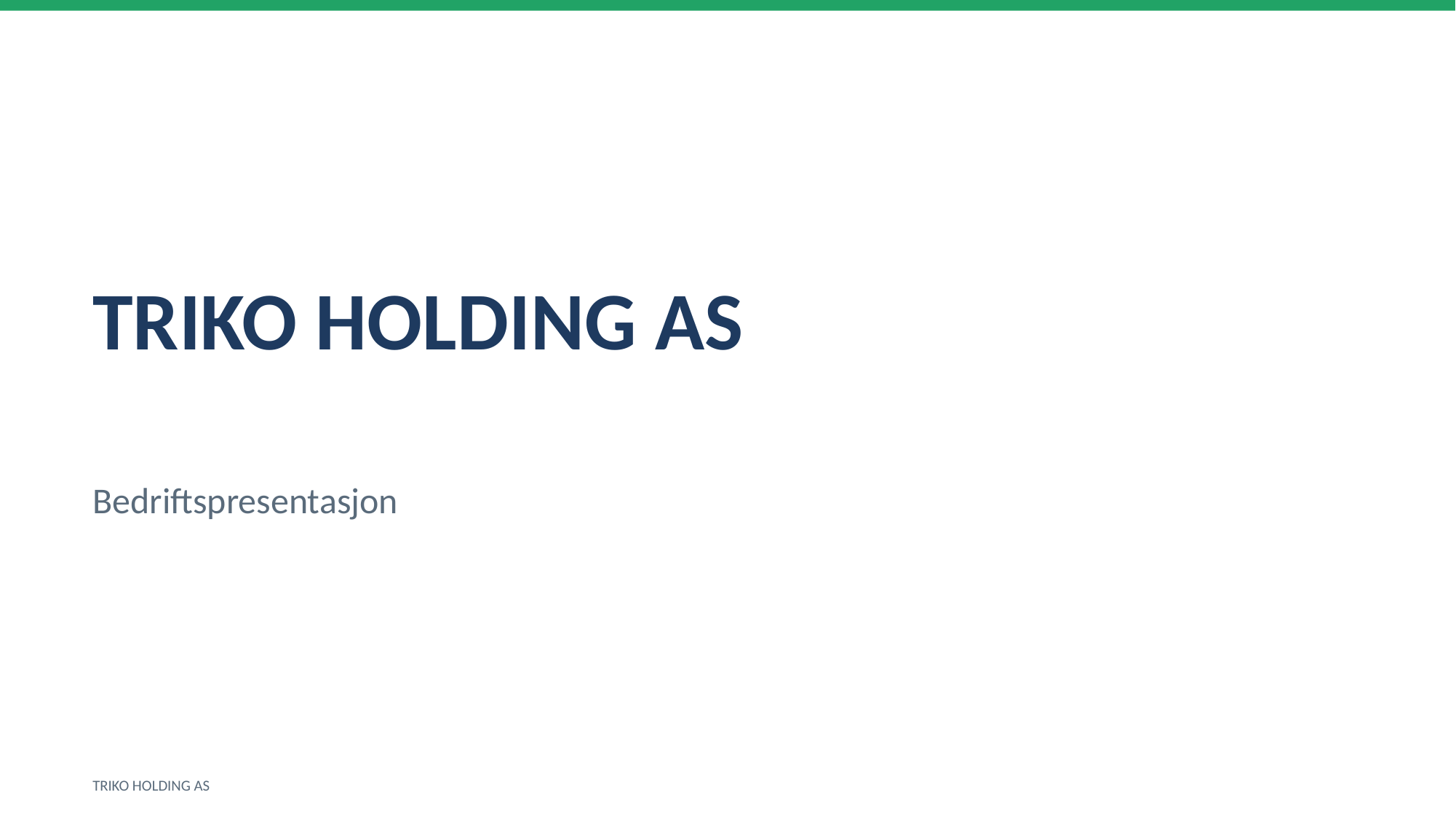

TRIKO HOLDING AS
Bedriftspresentasjon
TRIKO HOLDING AS